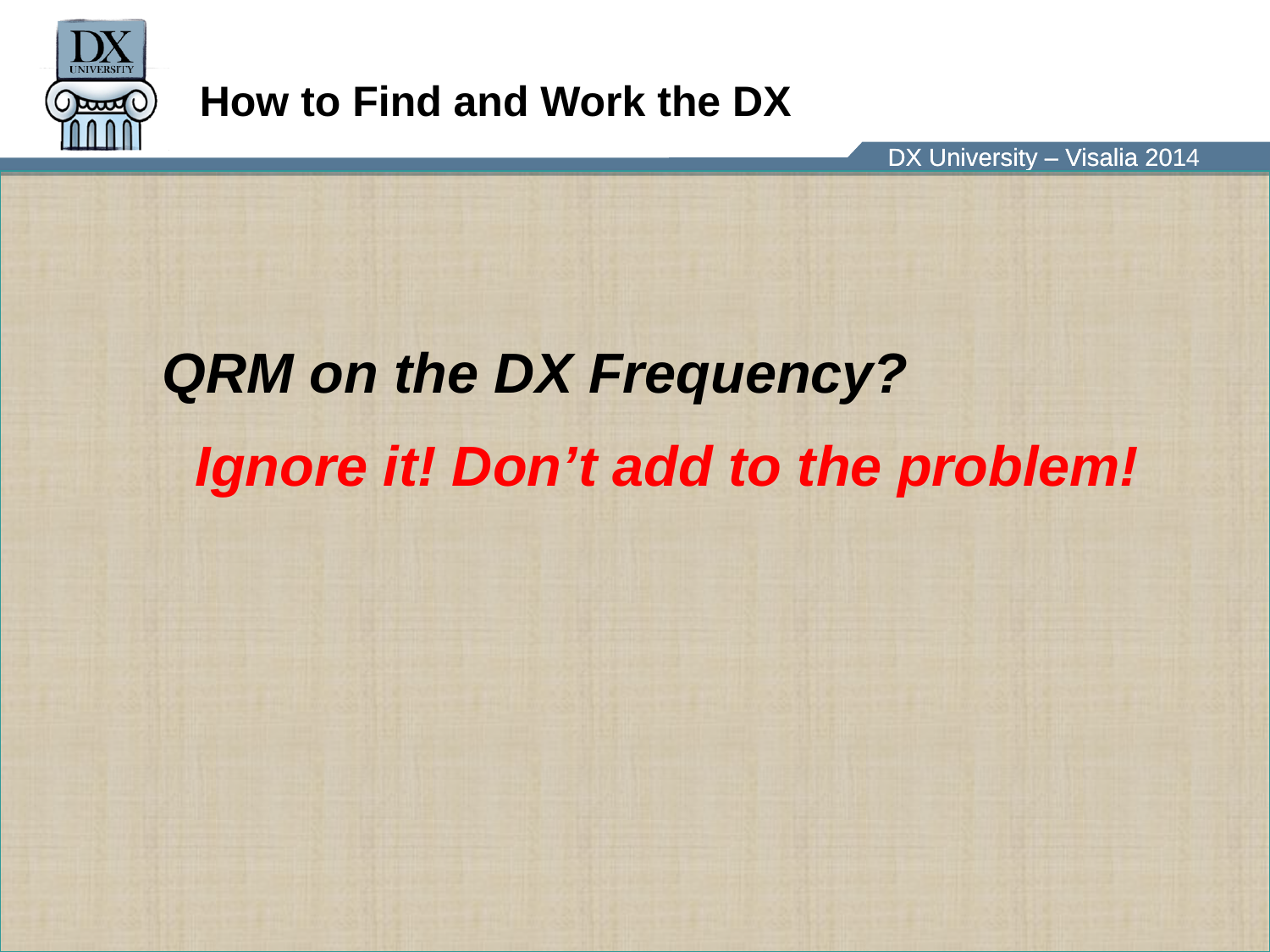

# How to Find and Work the DX
QRM on the DX Frequency?
	Ignore it! Don’t add to the problem!